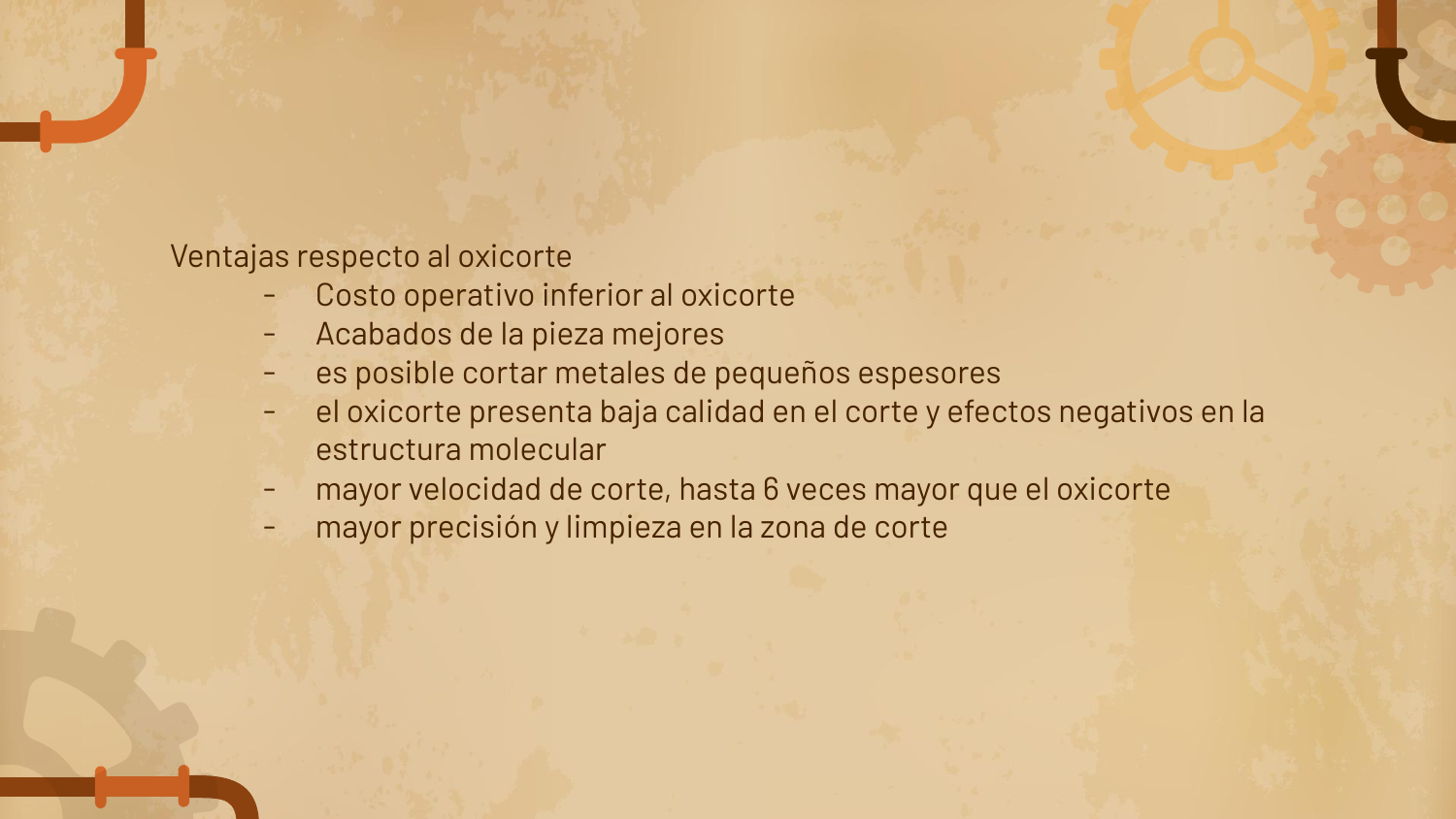

Ventajas respecto al oxicorte
Costo operativo inferior al oxicorte
Acabados de la pieza mejores
es posible cortar metales de pequeños espesores
el oxicorte presenta baja calidad en el corte y efectos negativos en la estructura molecular
mayor velocidad de corte, hasta 6 veces mayor que el oxicorte
mayor precisión y limpieza en la zona de corte